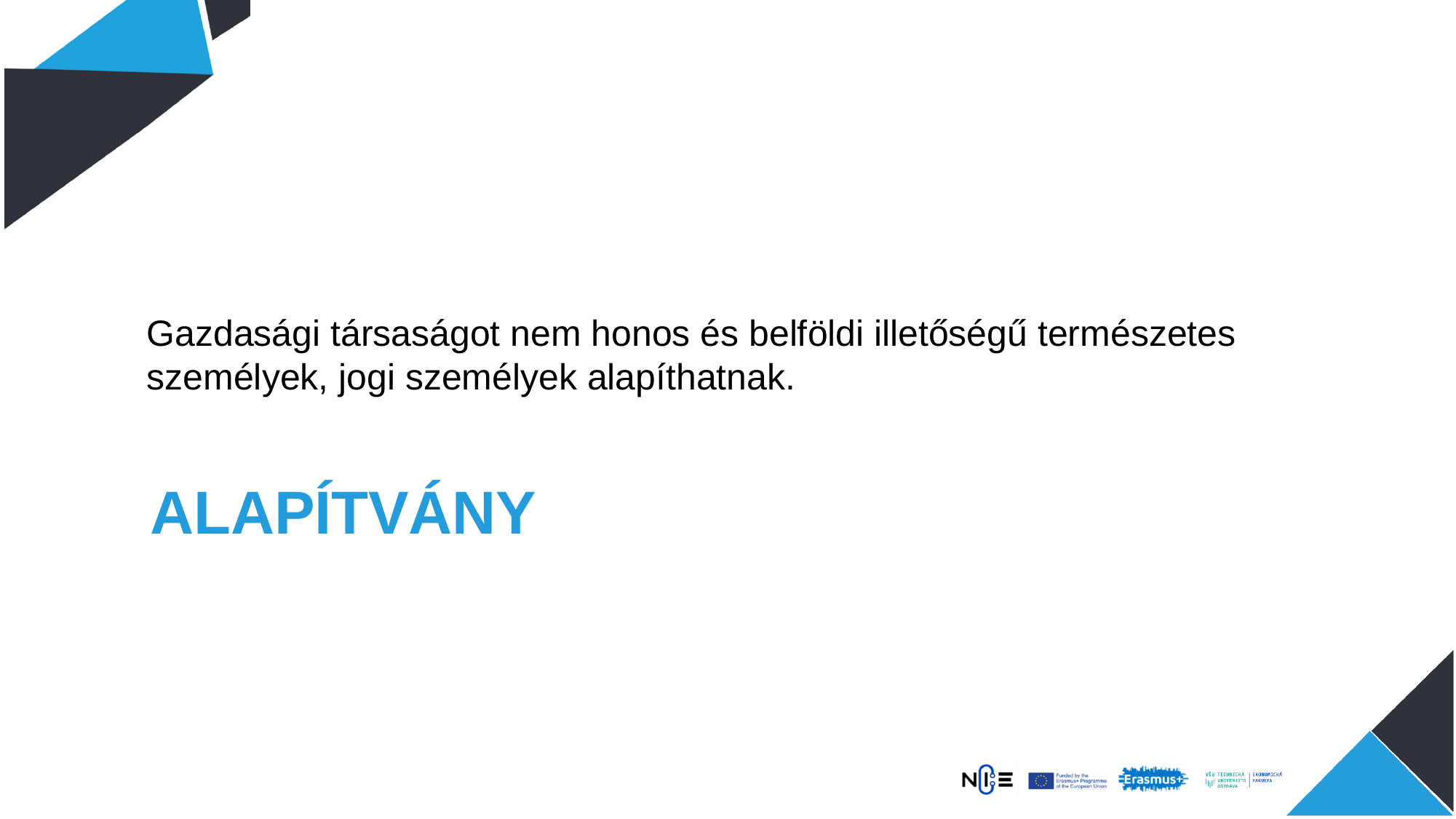

Gazdasági társaságot nem honos és belföldi illetőségű természetes személyek, jogi személyek alapíthatnak.
# ALAPÍTVÁNY